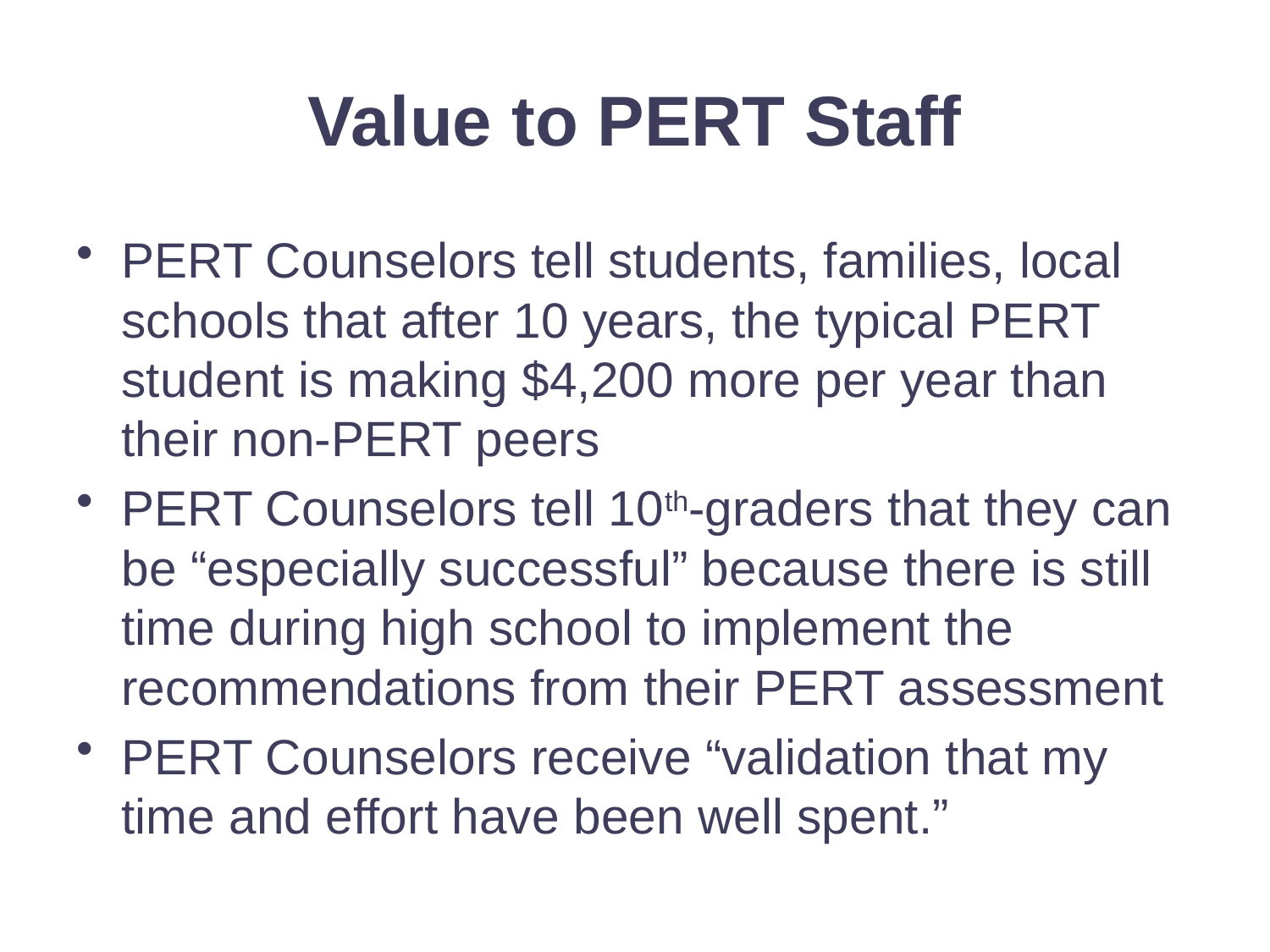

# Value to PERT Staff
PERT Counselors tell students, families, local schools that after 10 years, the typical PERT student is making $4,200 more per year than their non-PERT peers
PERT Counselors tell 10th-graders that they can be “especially successful” because there is still time during high school to implement the recommendations from their PERT assessment
PERT Counselors receive “validation that my time and effort have been well spent.”